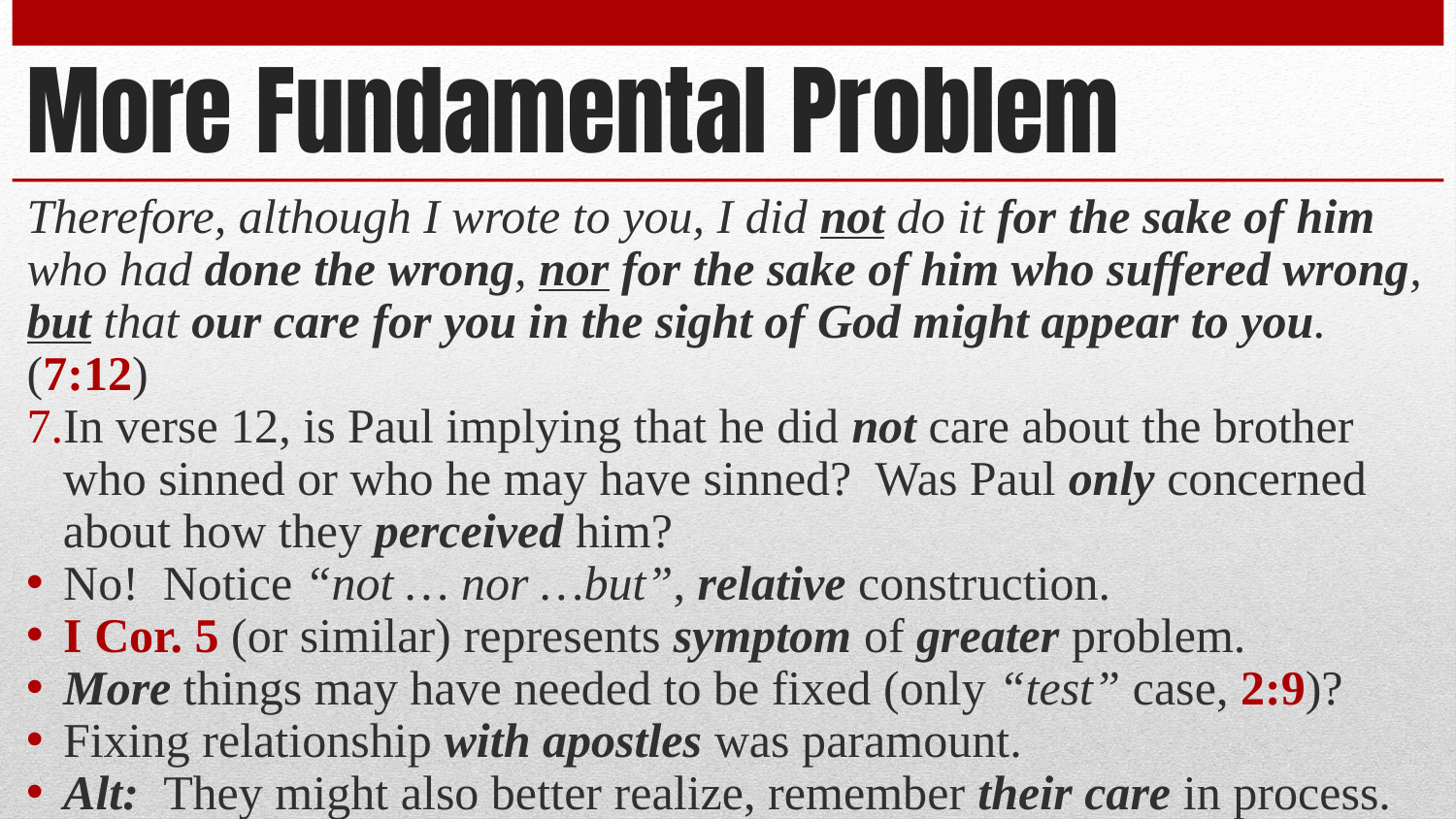

# More Fundamental Problem
Therefore, although I wrote to you, I did not do it for the sake of him who had done the wrong, nor for the sake of him who suffered wrong, but that our care for you in the sight of God might appear to you. (7:12)
In verse 12, is Paul implying that he did not care about the brother who sinned or who he may have sinned?  Was Paul only concerned about how they perceived him?
No!  Notice “not … nor …but”, relative construction.
I Cor. 5 (or similar) represents symptom of greater problem.
More things may have needed to be fixed (only “test” case, 2:9)?
Fixing relationship with apostles was paramount.
Alt:  They might also better realize, remember their care in process.